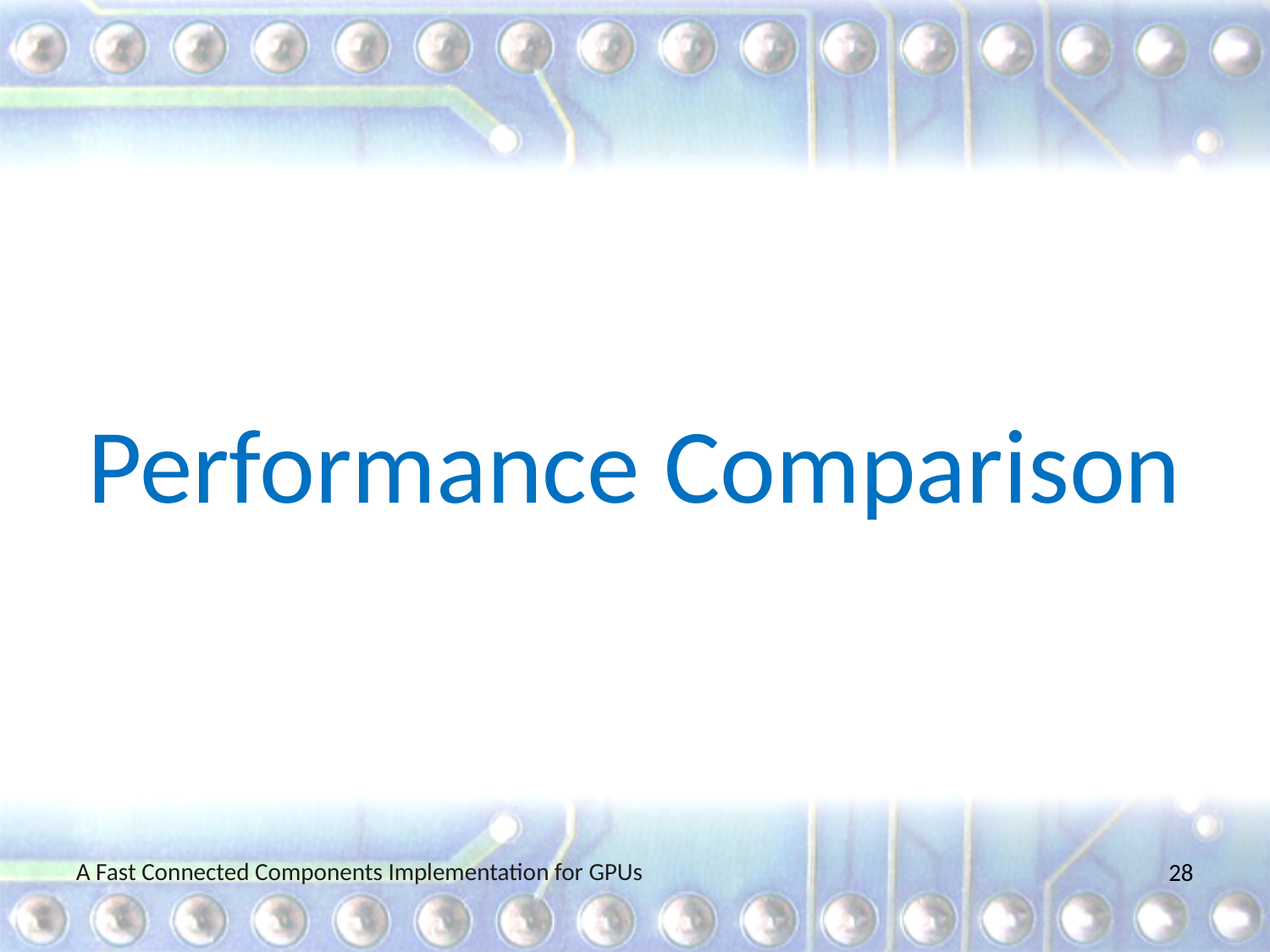

Performance Comparison
A Fast Connected Components Implementation for GPUs
28